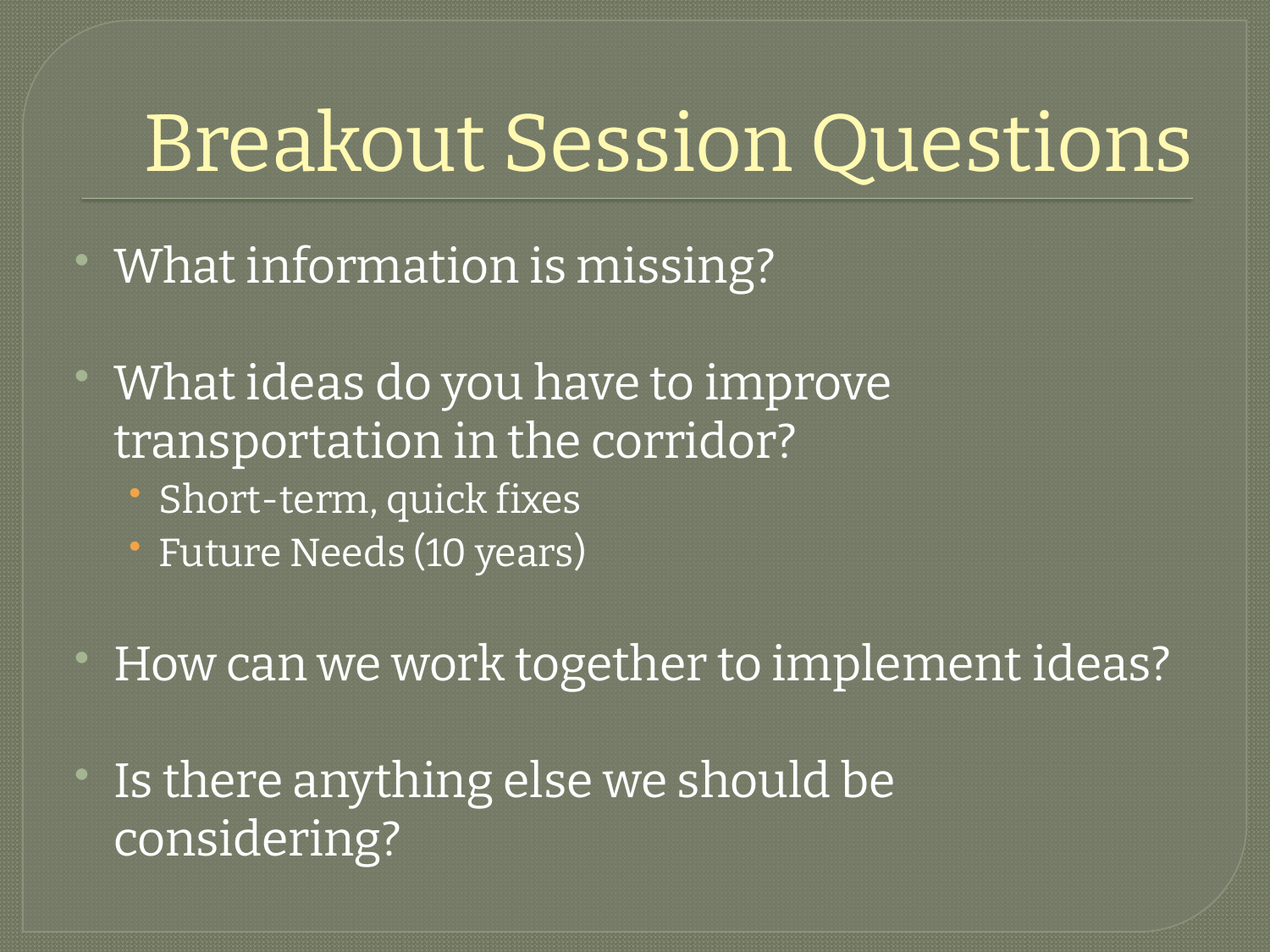

# Breakout Session Questions
What information is missing?

What ideas do you have to improve transportation in the corridor?
Short-term, quick fixes
Future Needs (10 years)

How can we work together to implement ideas?

Is there anything else we should be considering?